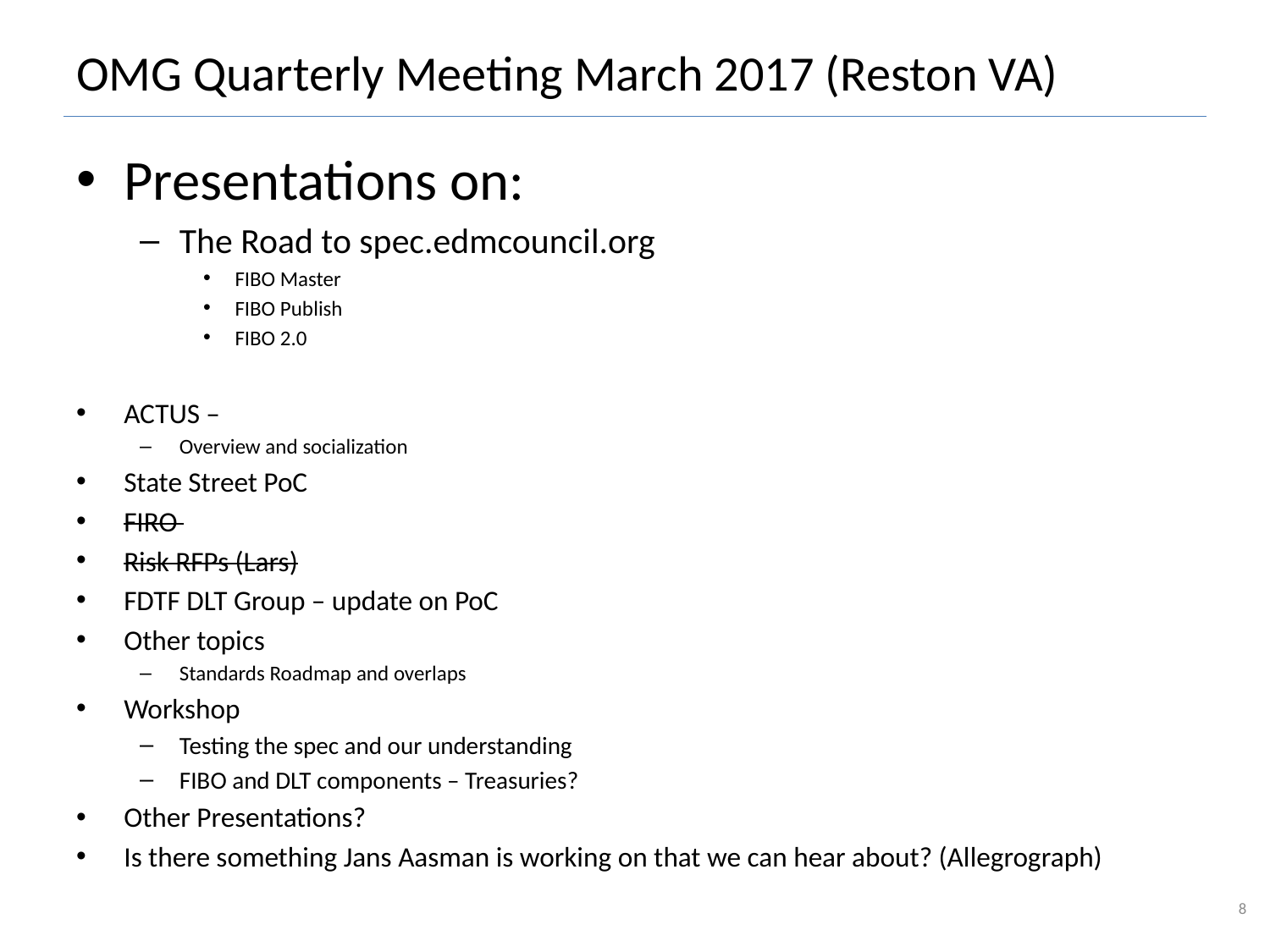

# OMG Quarterly Meeting March 2017 (Reston VA)
Presentations on:
The Road to spec.edmcouncil.org
FIBO Master
FIBO Publish
FIBO 2.0

ACTUS –
Overview and socialization
State Street PoC
FIRO
Risk RFPs (Lars)
FDTF DLT Group – update on PoC
Other topics
Standards Roadmap and overlaps
Workshop
Testing the spec and our understanding
FIBO and DLT components – Treasuries?
Other Presentations?
Is there something Jans Aasman is working on that we can hear about? (Allegrograph)

8